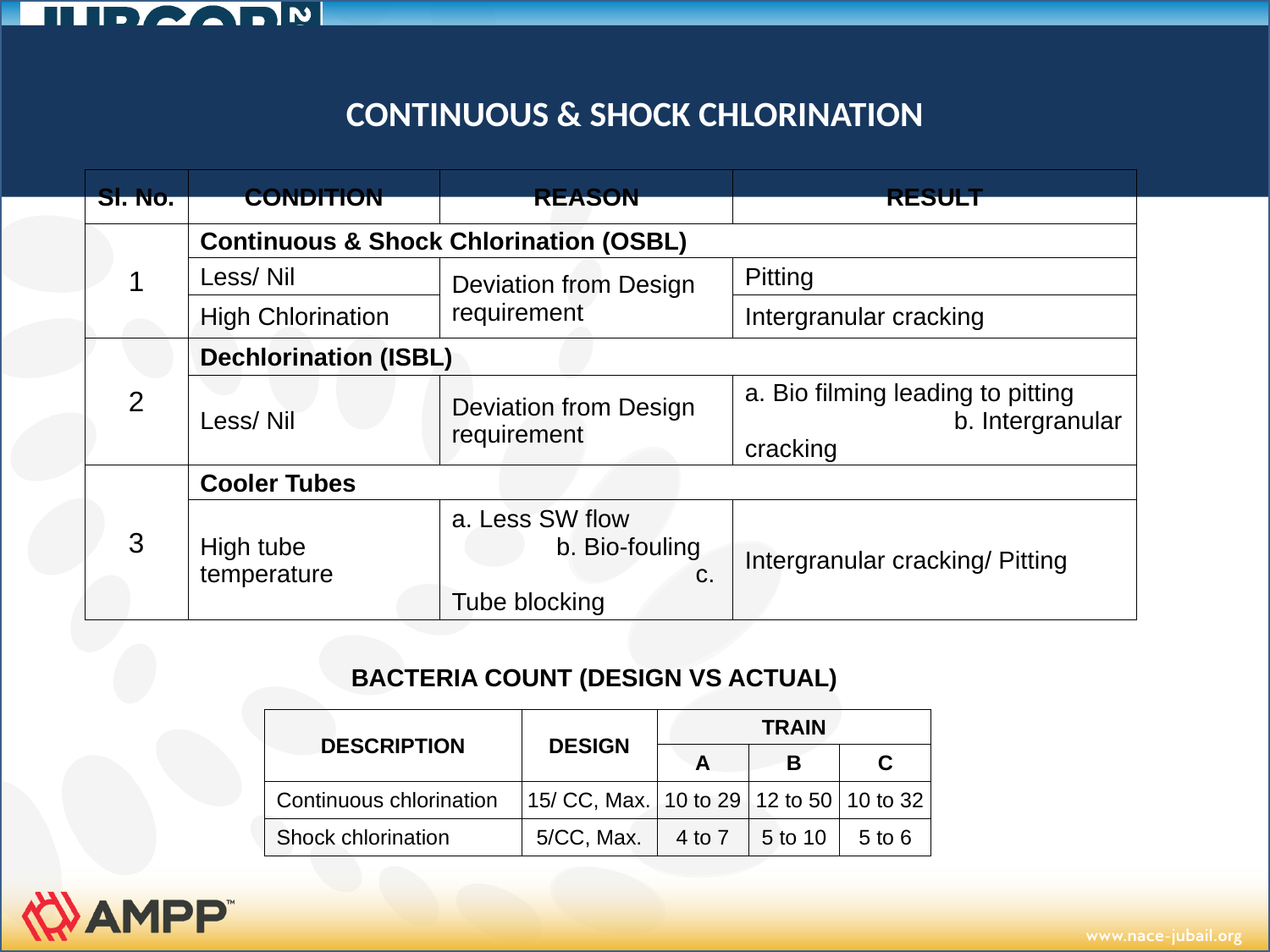

# CONTINUOUS & SHOCK CHLORINATION
| Sl. No. | CONDITION | REASON | RESULT |
| --- | --- | --- | --- |
| 1 | Continuous & Shock Chlorination (OSBL) |  |  |
|  | Less/ Nil | Deviation from Design requirement | Pitting |
|  | High Chlorination |  | Intergranular cracking |
| 2 | Dechlorination (ISBL) |  |  |
|  | Less/ Nil | Deviation from Design requirement | a. Bio filming leading to pitting b. Intergranular cracking |
| 3 | Cooler Tubes |  |  |
|  | High tube temperature | a. Less SW flow b. Bio-fouling c. Tube blocking | Intergranular cracking/ Pitting |
BACTERIA COUNT (DESIGN VS ACTUAL)
| DESCRIPTION | DESIGN | TRAIN |  |  |
| --- | --- | --- | --- | --- |
|  |  | A | B | C |
| Continuous chlorination | 15/ CC, Max. | 10 to 29 | 12 to 50 | 10 to 32 |
| Shock chlorination | 5/CC, Max. | 4 to 7 | 5 to 10 | 5 to 6 |